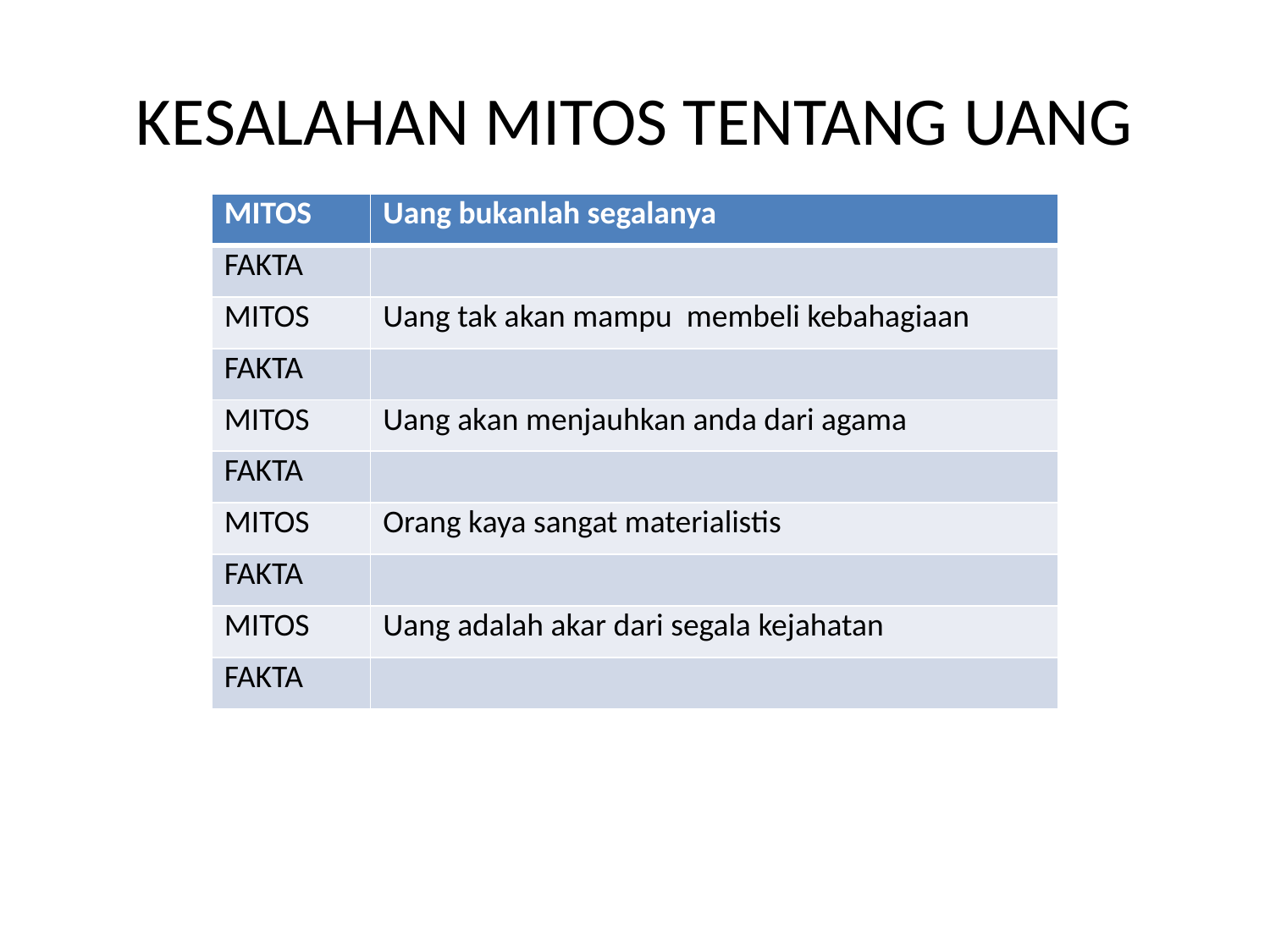

# KESALAHAN MITOS TENTANG UANG
| MITOS | Uang bukanlah segalanya |
| --- | --- |
| FAKTA |  |
| MITOS | Uang tak akan mampu membeli kebahagiaan |
| FAKTA |  |
| MITOS | Uang akan menjauhkan anda dari agama |
| FAKTA |  |
| MITOS | Orang kaya sangat materialistis |
| FAKTA |  |
| MITOS | Uang adalah akar dari segala kejahatan |
| FAKTA |  |